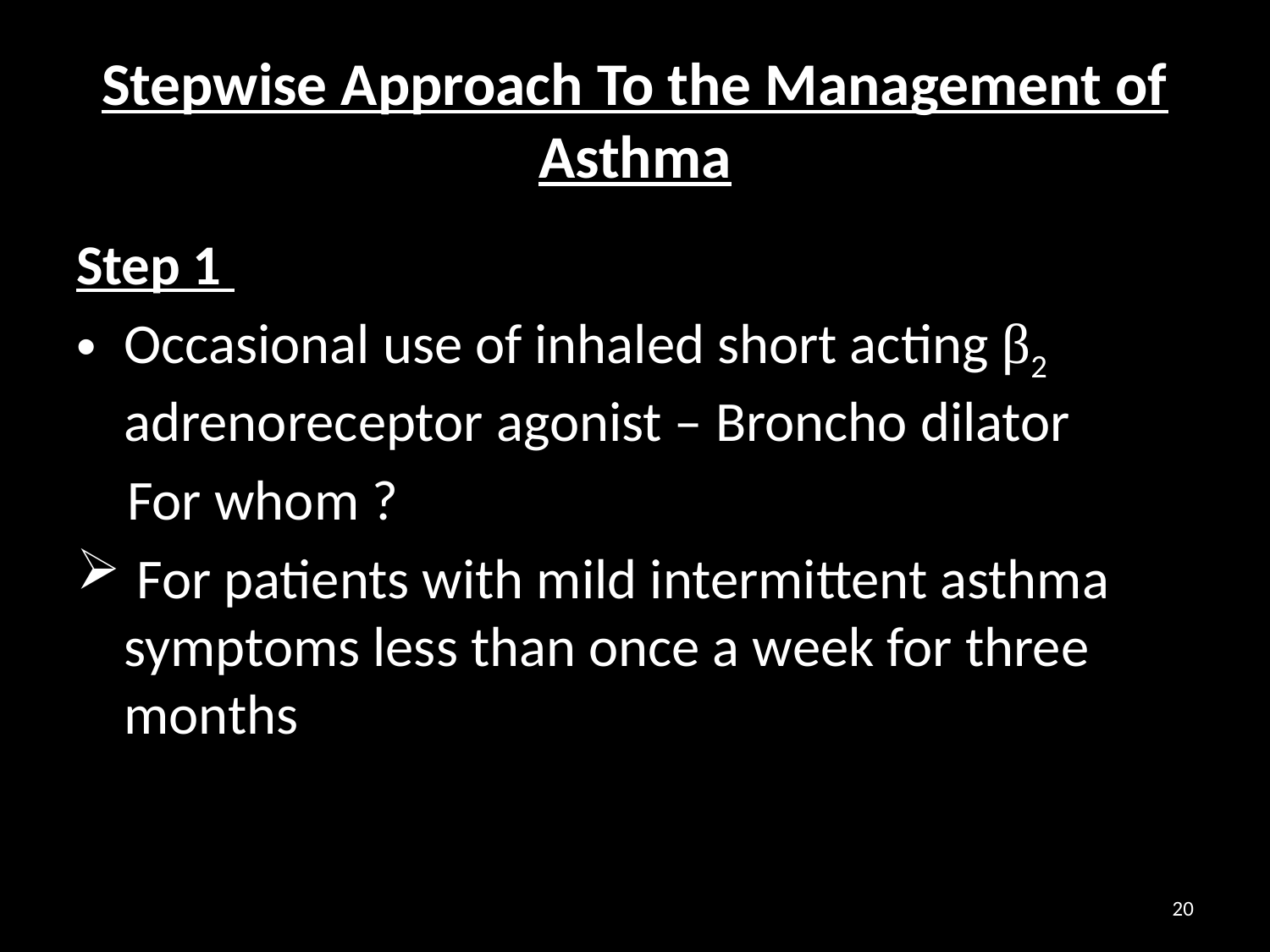

# Stepwise Approach To the Management of Asthma
Step 1
Occasional use of inhaled short acting β2 adrenoreceptor agonist – Broncho dilator
    For whom ?
 For patients with mild intermittent asthma  symptoms less than once a week for three months
20